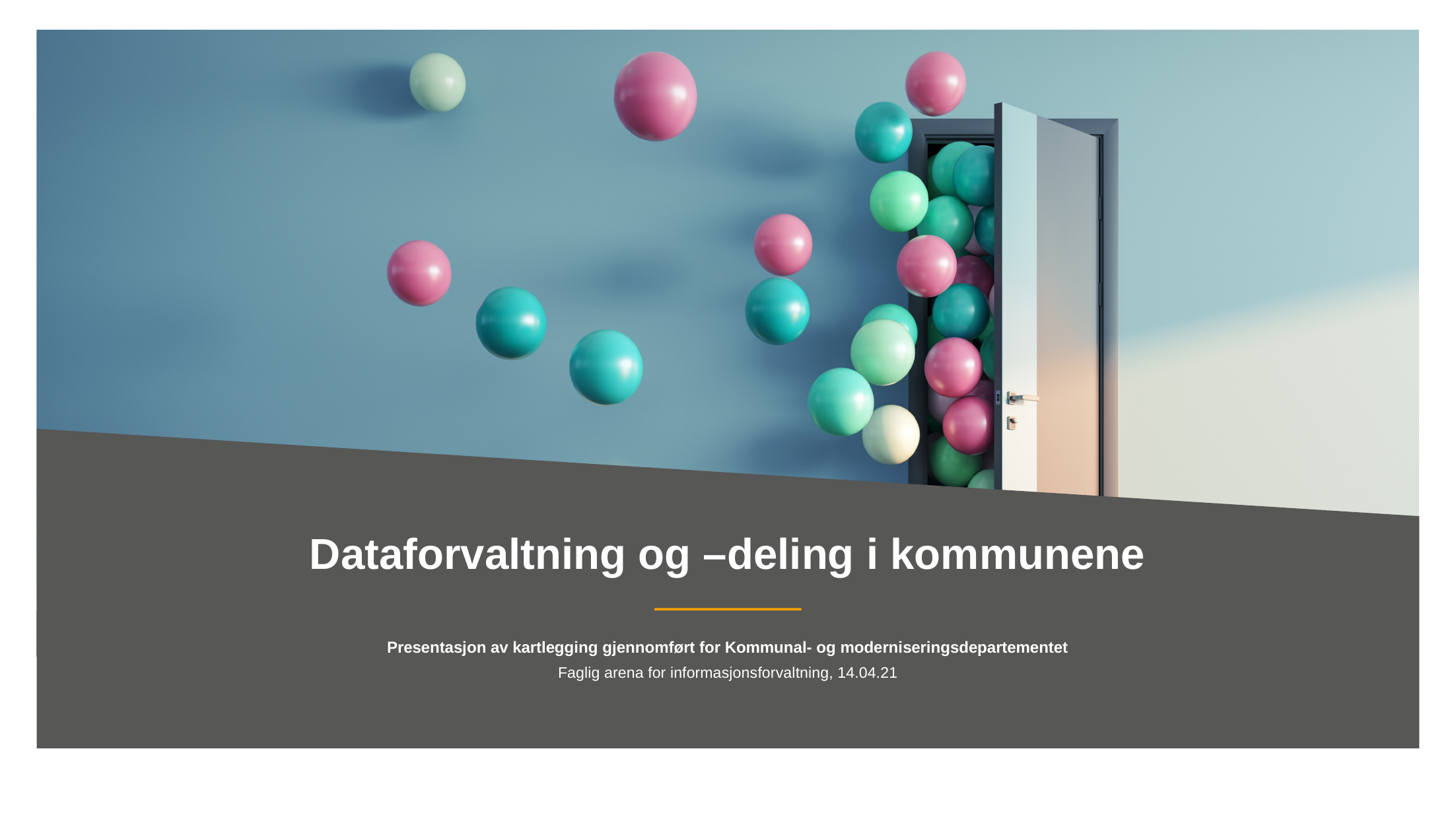

# Dataforvaltning og –deling i kommunene
Presentasjon av kartlegging gjennomført for Kommunal- og moderniseringsdepartementet
Faglig arena for informasjonsforvaltning, 14.04.21